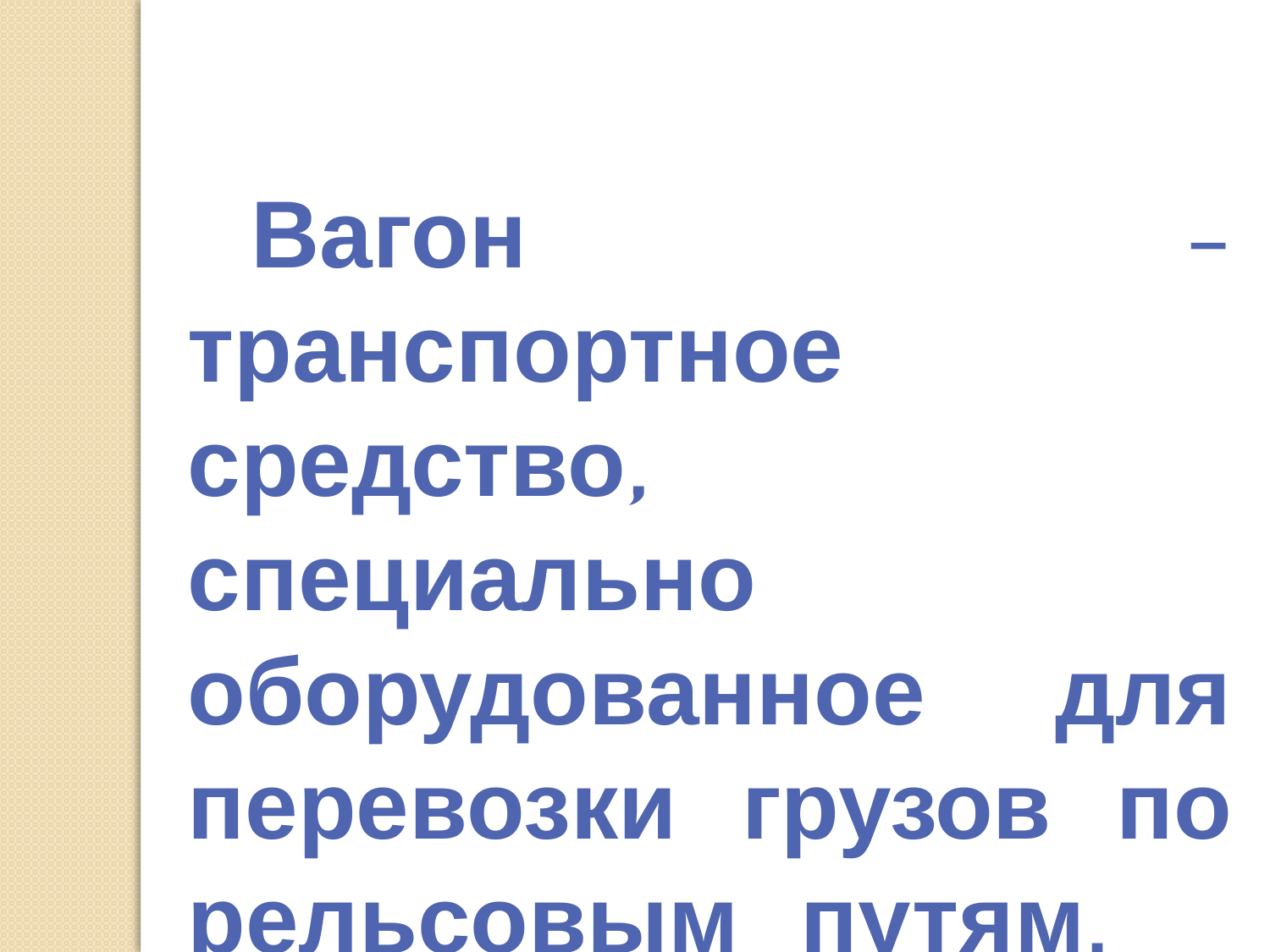

Вагон – транспортное средство, специально оборудованное для перевозки грузов по рельсовым  путям.